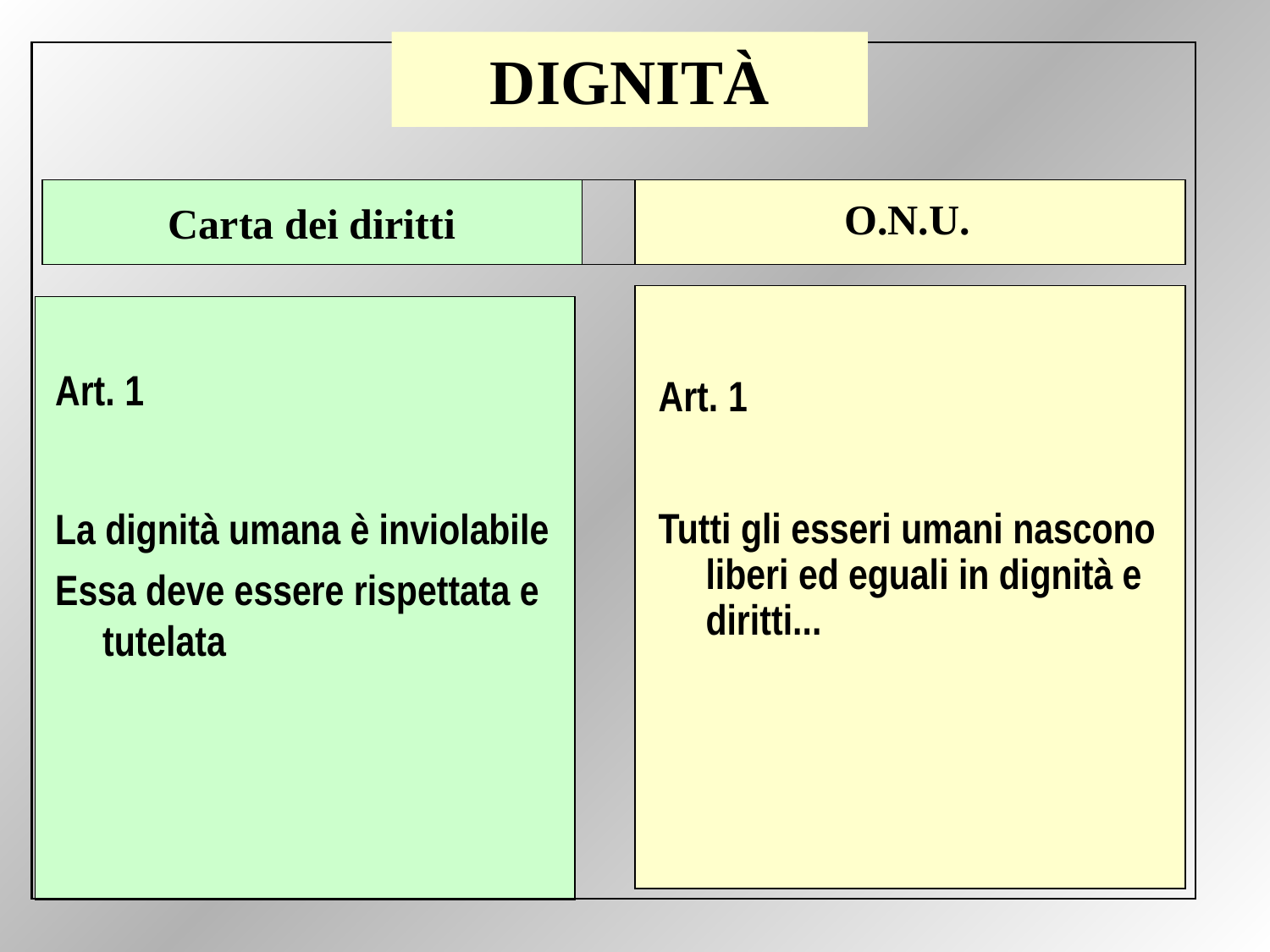

# DIGNITÀ

Carta dei diritti
                                                                   O.N.U.

Art. 1

La dignità umana è inviolabile
Essa deve essere rispettata e tutelata

Art. 1

Tutti gli esseri umani nascono liberi ed eguali in dignità e diritti...